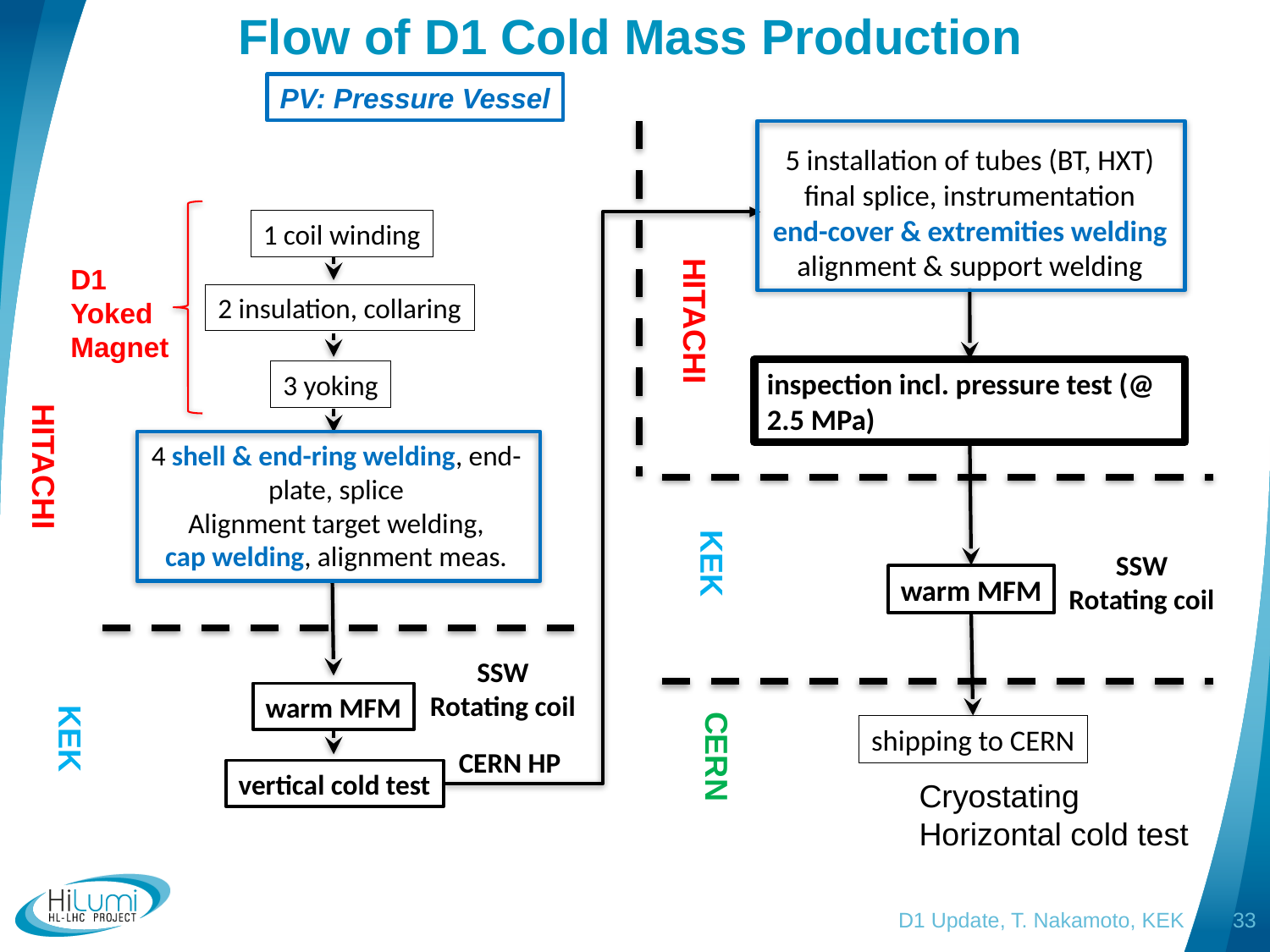

Flow of D1 Cold Mass Production
PV: Pressure Vessel

5 installation of tubes (BT, HXT)
final splice, instrumentation
end-cover & extremities welding
alignment & support welding

1 coil winding
D1 Yoked Magnet
2 insulation, collaring
HITACHI
inspection incl. pressure test (@ 2.5 MPa)
3 yoking
4 shell & end-ring welding, end-plate, splice
Alignment target welding,
cap welding, alignment meas.

HITACHI
KEK
SSW
Rotating coil
warm MFM
SSW
Rotating coil
warm MFM
KEK
shipping to CERN
CERN
CERN HP
vertical cold test
Cryostating
Horizontal cold test
D1 Update, T. Nakamoto, KEK
33